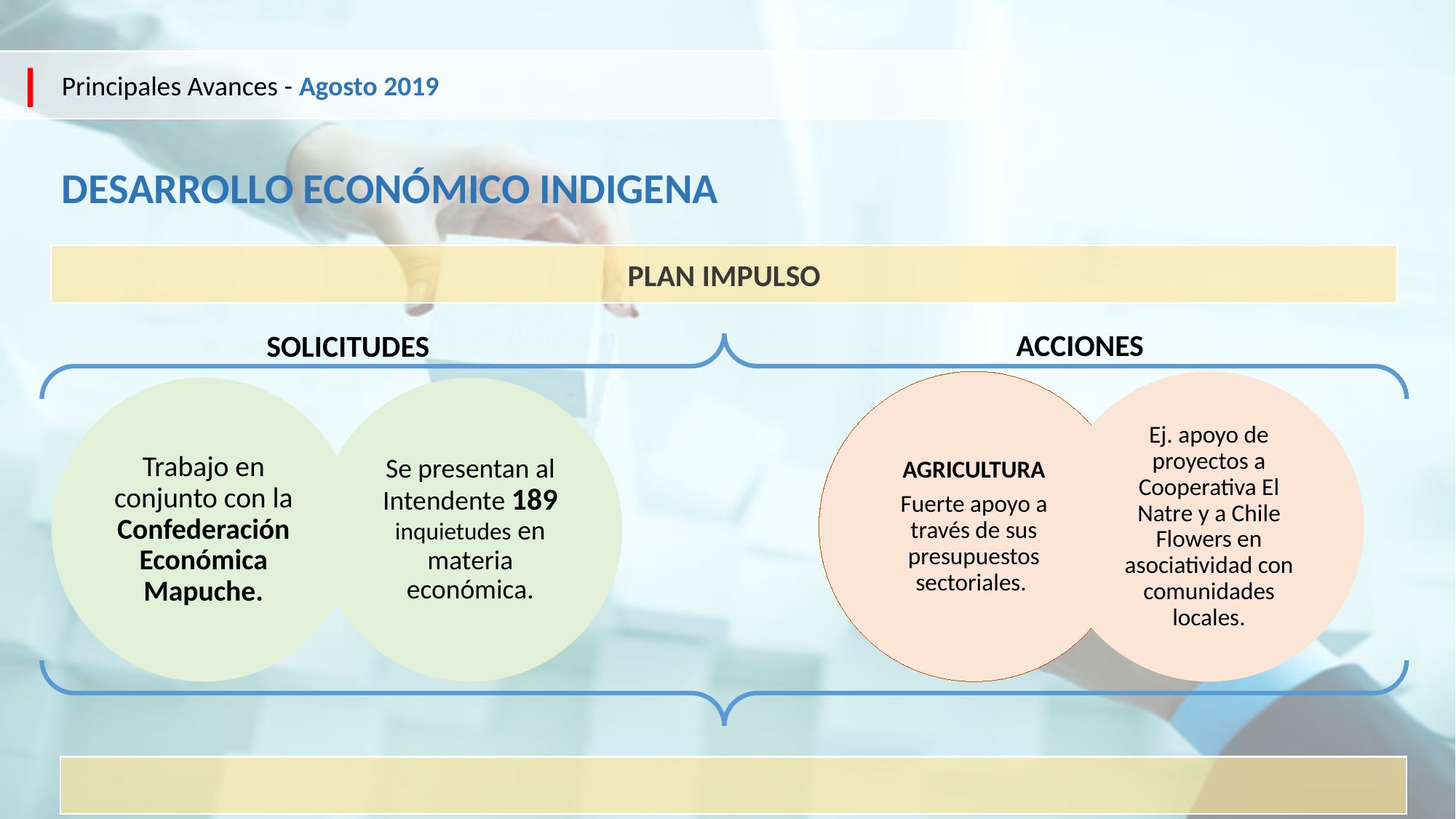

Principales Avances - Agosto 2019

DESARROLLO ECONÓMICO INDIGENA
PLAN IMPULSO
ACCIONES
SOLICITUDES
AGRICULTURA
Fuerte apoyo a través de sus presupuestos sectoriales.
Ej. apoyo de proyectos a Cooperativa El Natre y a Chile Flowers en asociatividad con comunidades locales.
Trabajo en conjunto con la Confederación Económica Mapuche.
Se presentan al Intendente 189 inquietudes en materia económica.